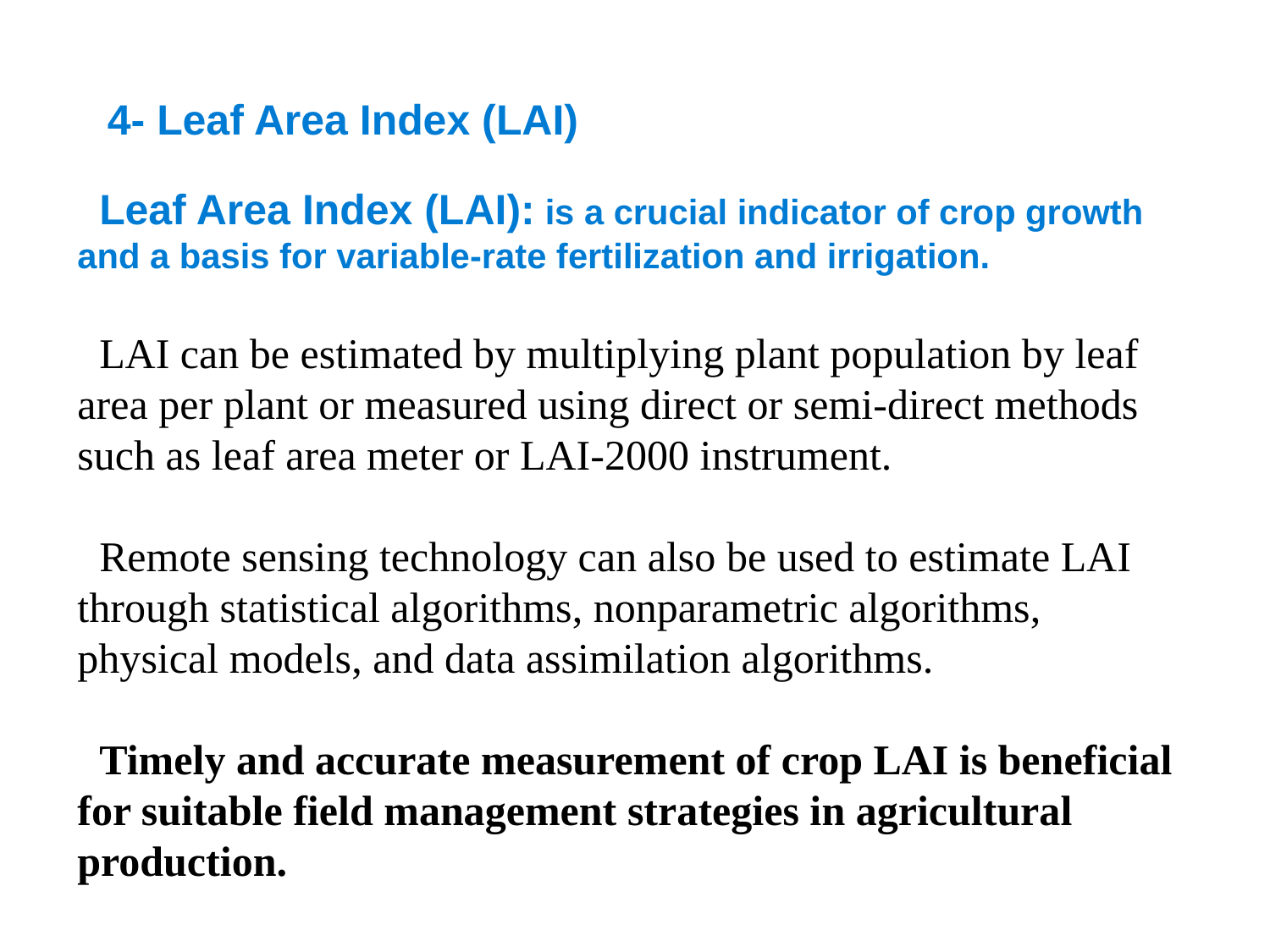

4- Leaf Area Index (LAI)
Leaf Area Index (LAI): is a crucial indicator of crop growth and a basis for variable-rate fertilization and irrigation.

LAI can be estimated by multiplying plant population by leaf area per plant or measured using direct or semi-direct methods such as leaf area meter or LAI-2000 instrument.

Remote sensing technology can also be used to estimate LAI through statistical algorithms, nonparametric algorithms, physical models, and data assimilation algorithms.

Timely and accurate measurement of crop LAI is beneficial for suitable field management strategies in agricultural production.